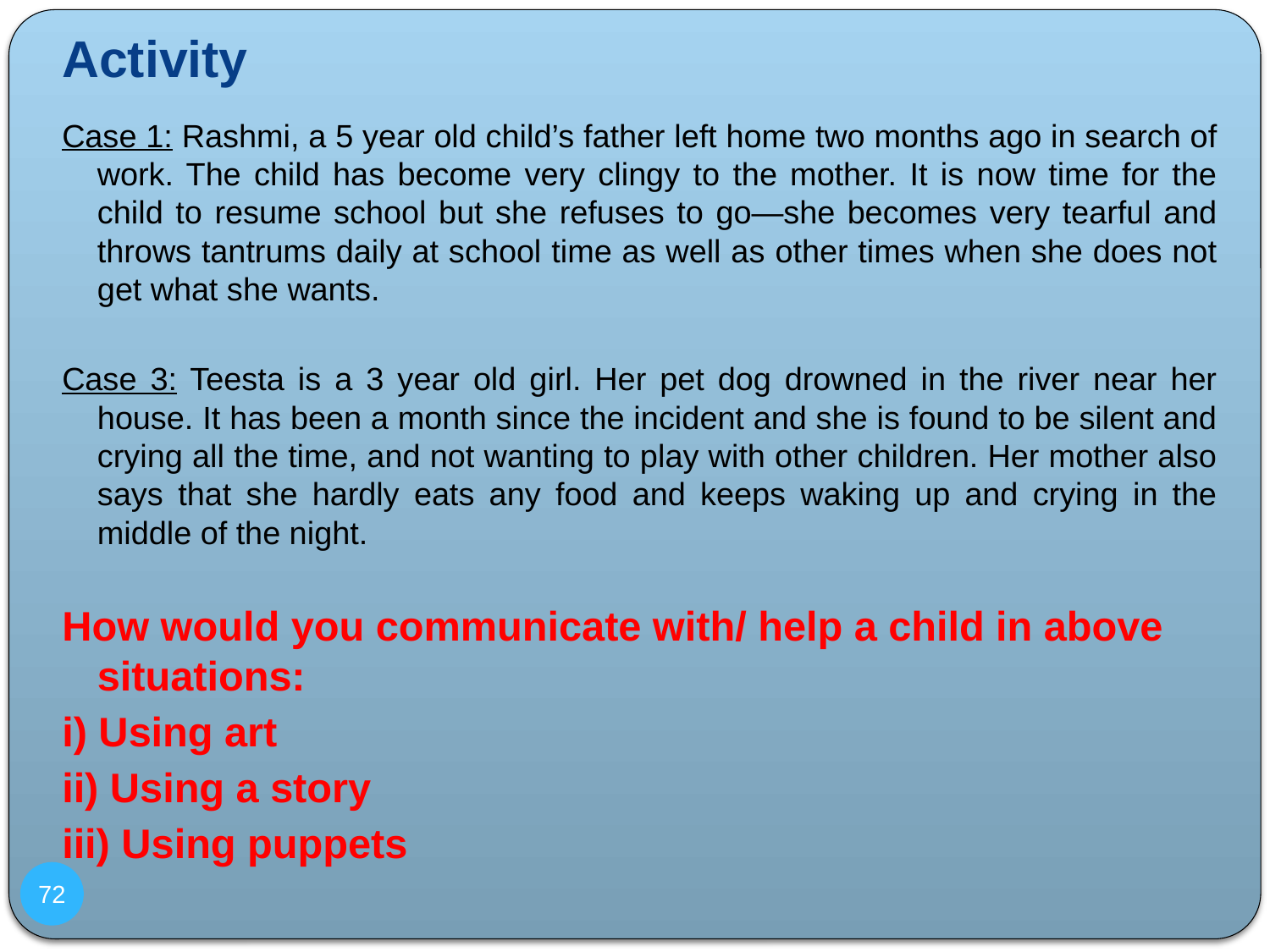

# Activity
Case 1: Rashmi, a 5 year old child’s father left home two months ago in search of work. The child has become very clingy to the mother. It is now time for the child to resume school but she refuses to go—she becomes very tearful and throws tantrums daily at school time as well as other times when she does not get what she wants.

Case 3: Teesta is a 3 year old girl. Her pet dog drowned in the river near her house. It has been a month since the incident and she is found to be silent and crying all the time, and not wanting to play with other children. Her mother also says that she hardly eats any food and keeps waking up and crying in the middle of the night.

How would you communicate with/ help a child in above situations:
i) Using art
ii) Using a story
iii) Using puppets

72